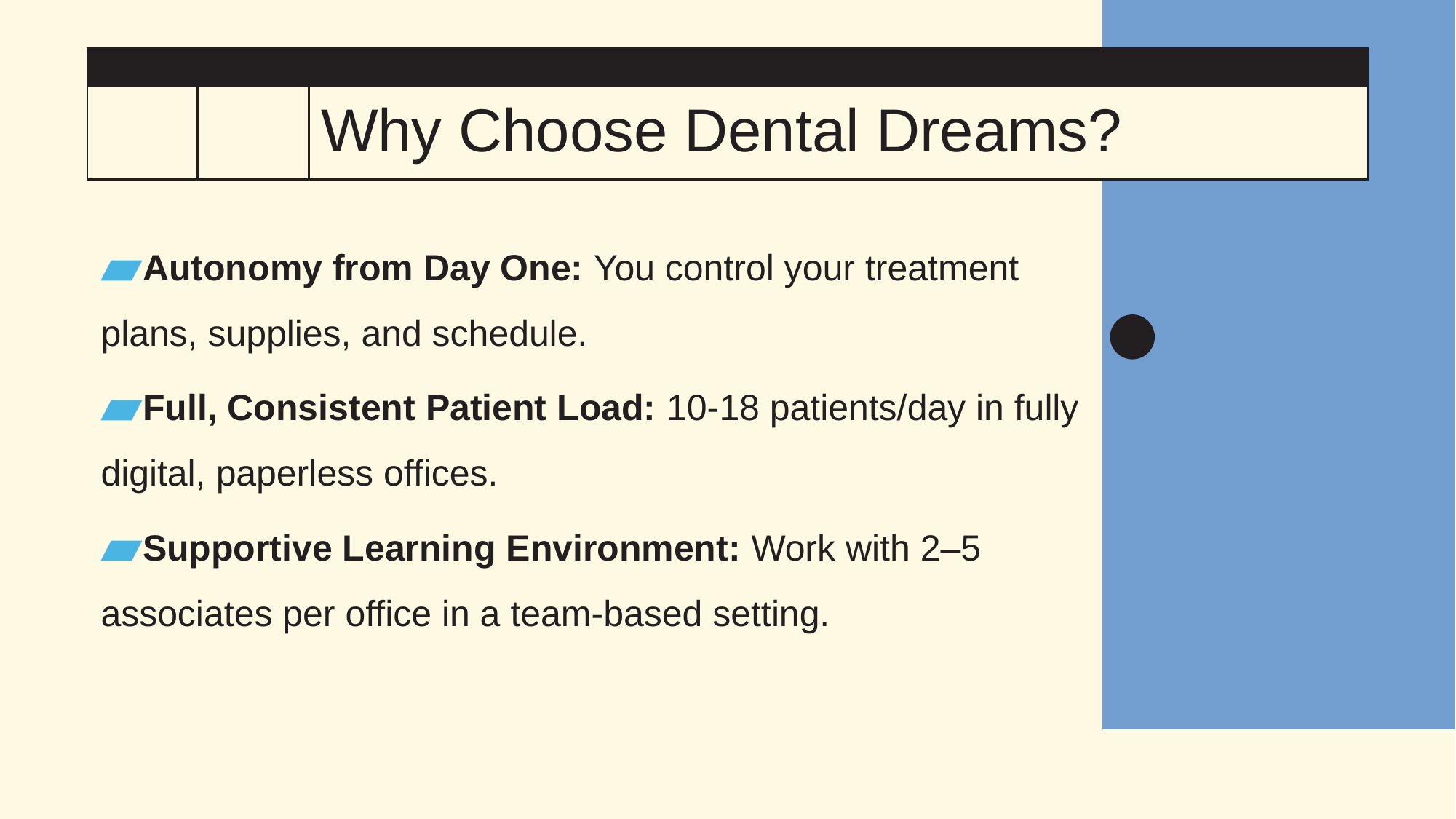

# Why Choose Dental Dreams?

Autonomy from Day One: You control your treatment plans, supplies, and schedule.
Full, Consistent Patient Load: 10-18 patients/day in fully digital, paperless offices.
Supportive Learning Environment: Work with 2–5 associates per office in a team-based setting.